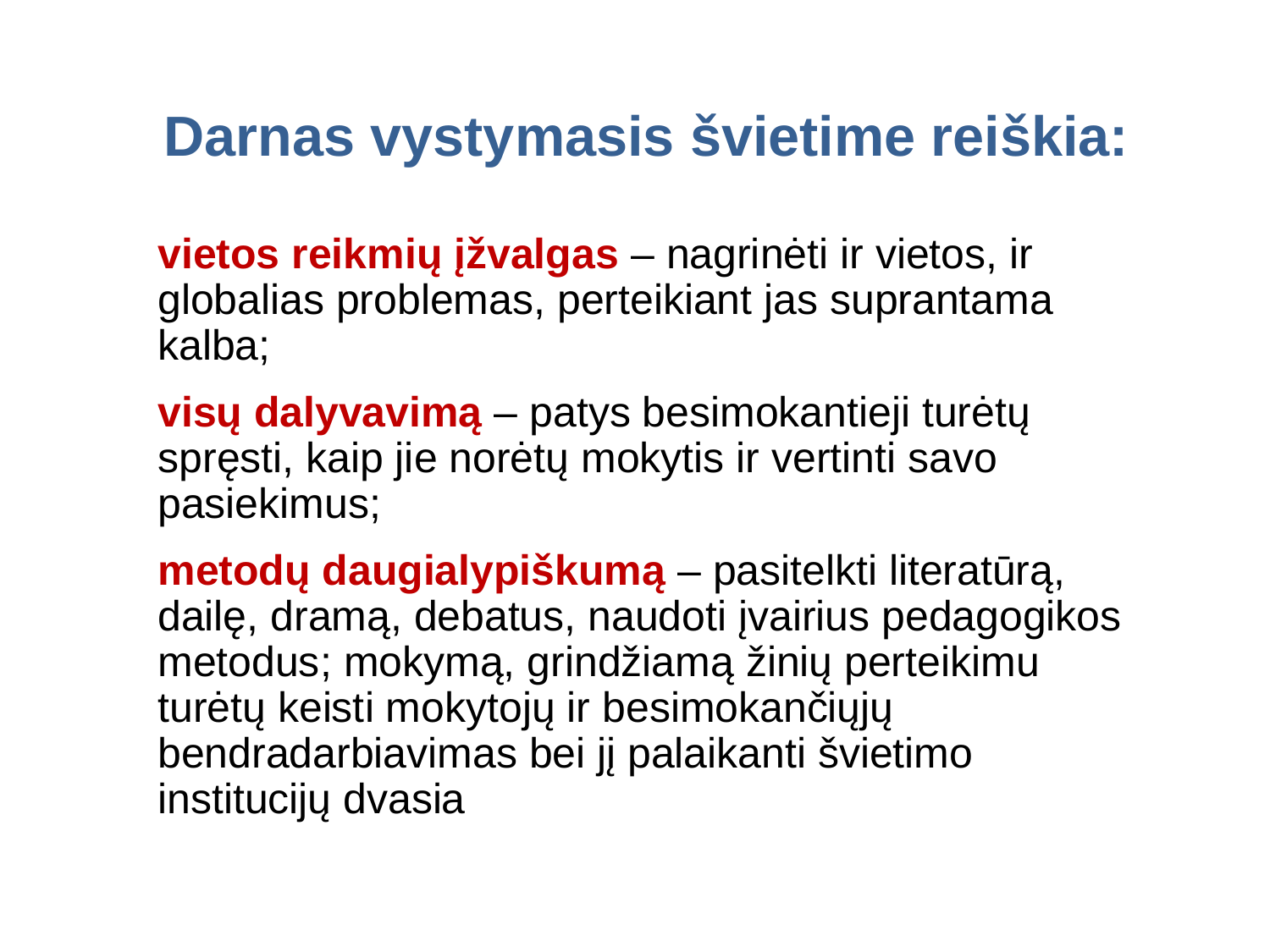

# Darnas vystymasis švietime reiškia:

vietos reikmių įžvalgas – nagrinėti ir vietos, ir globalias problemas, perteikiant jas suprantama kalba;
visų dalyvavimą – patys besimokantieji turėtų spręsti, kaip jie norėtų mokytis ir vertinti savo pasiekimus;
metodų daugialypiškumą – pasitelkti literatūrą, dailę, dramą, debatus, naudoti įvairius pedagogikos metodus; mokymą, grindžiamą žinių perteikimu turėtų keisti mokytojų ir besimokančiųjų bendradarbiavimas bei jį palaikanti švietimo institucijų dvasia